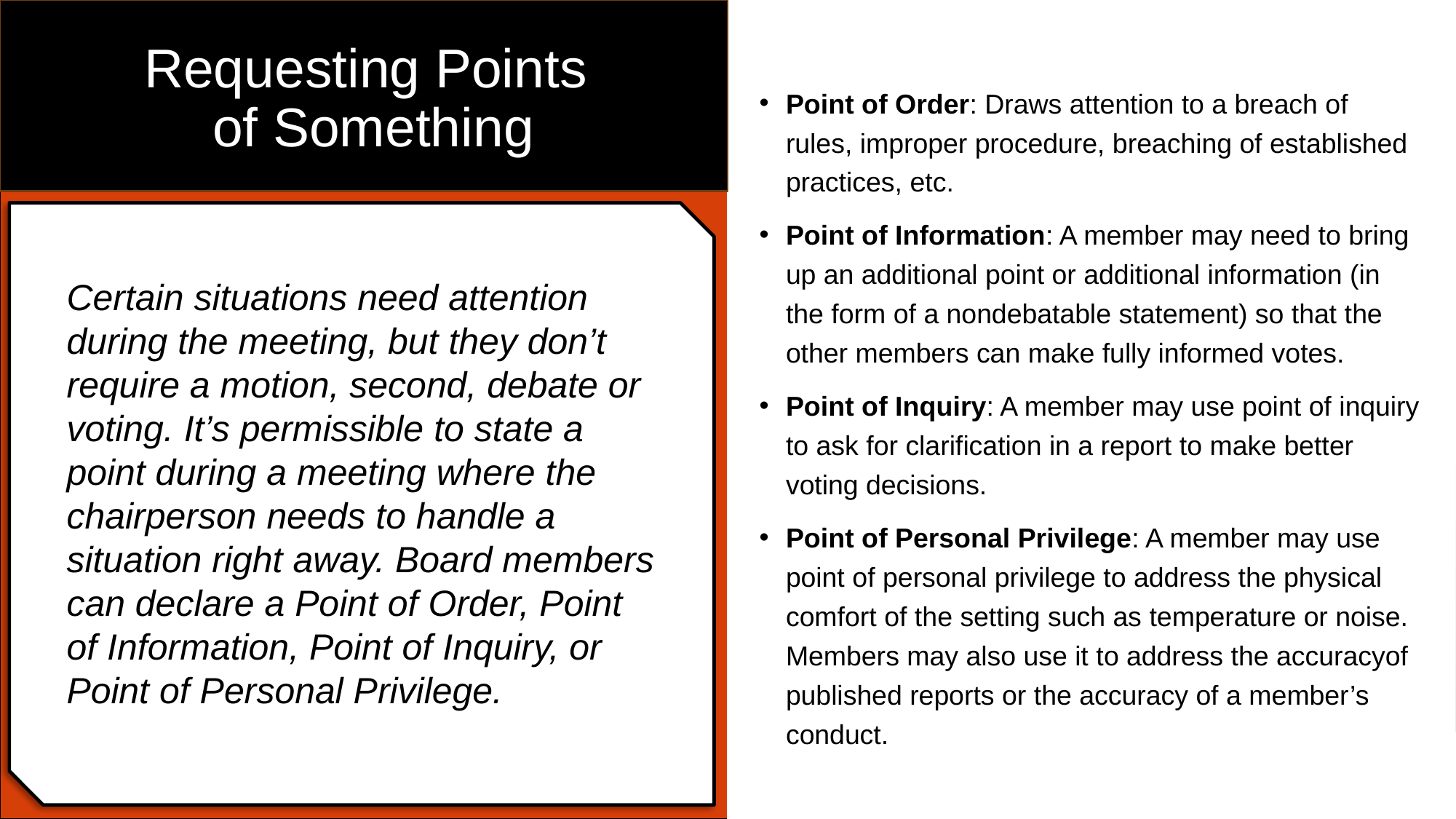

Requesting Points
of Something
# Slide Heading – Font is Stratum2 Black, size 36
Point of Order: Draws attention to a breach of rules, improper procedure, breaching of established practices, etc.
Point of Information: A member may need to bring up an additional point or additional information (in the form of a nondebatable statement) so that the other members can make fully informed votes.
Point of Inquiry: A member may use point of inquiry to ask for clarification in a report to make better voting decisions.
Point of Personal Privilege: A member may use point of personal privilege to address the physical comfort of the setting such as temperature or noise. Members may also use it to address the accuracyof published reports or the accuracy of a member’s conduct.

Font is Kievit Offc, size 20
Certain situations need attention during the meeting, but they don’t require a motion, second, debate or voting. It’s permissible to state a point during a meeting where the chairperson needs to handle a situation right away. Board members can declare a Point of Order, Point of Information, Point of Inquiry, or Point of Personal Privilege.